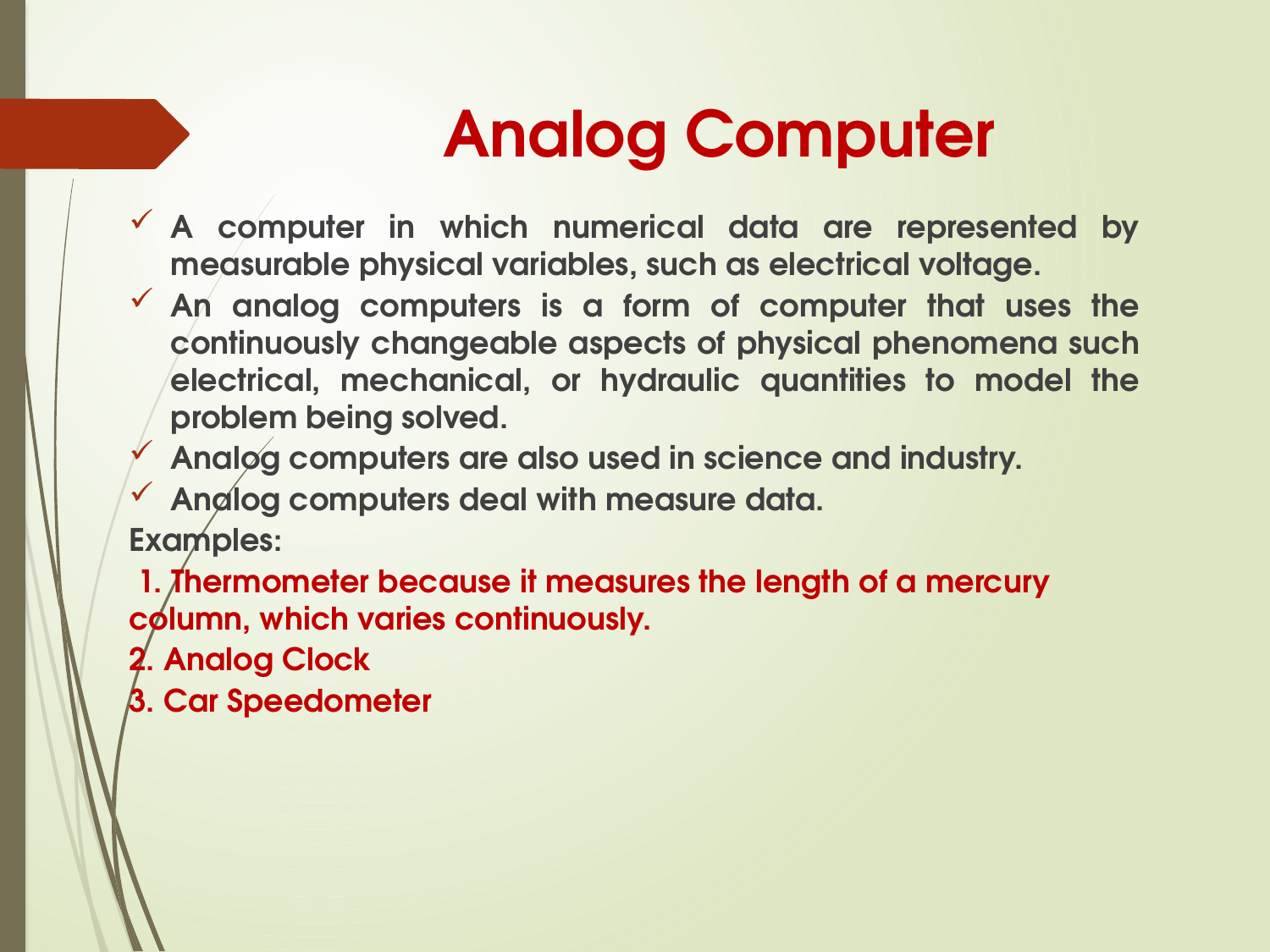

# Analog Computer
A computer in which numerical data are represented by measurable physical variables, such as electrical voltage.
An analog computers is a form of computer that uses the continuously changeable aspects of physical phenomena such electrical, mechanical, or hydraulic quantities to model the problem being solved.
Analog computers are also used in science and industry.
Analog computers deal with measure data.
Examples:
 1. Thermometer because it measures the length of a mercury column, which varies continuously.
2. Analog Clock
3. Car Speedometer